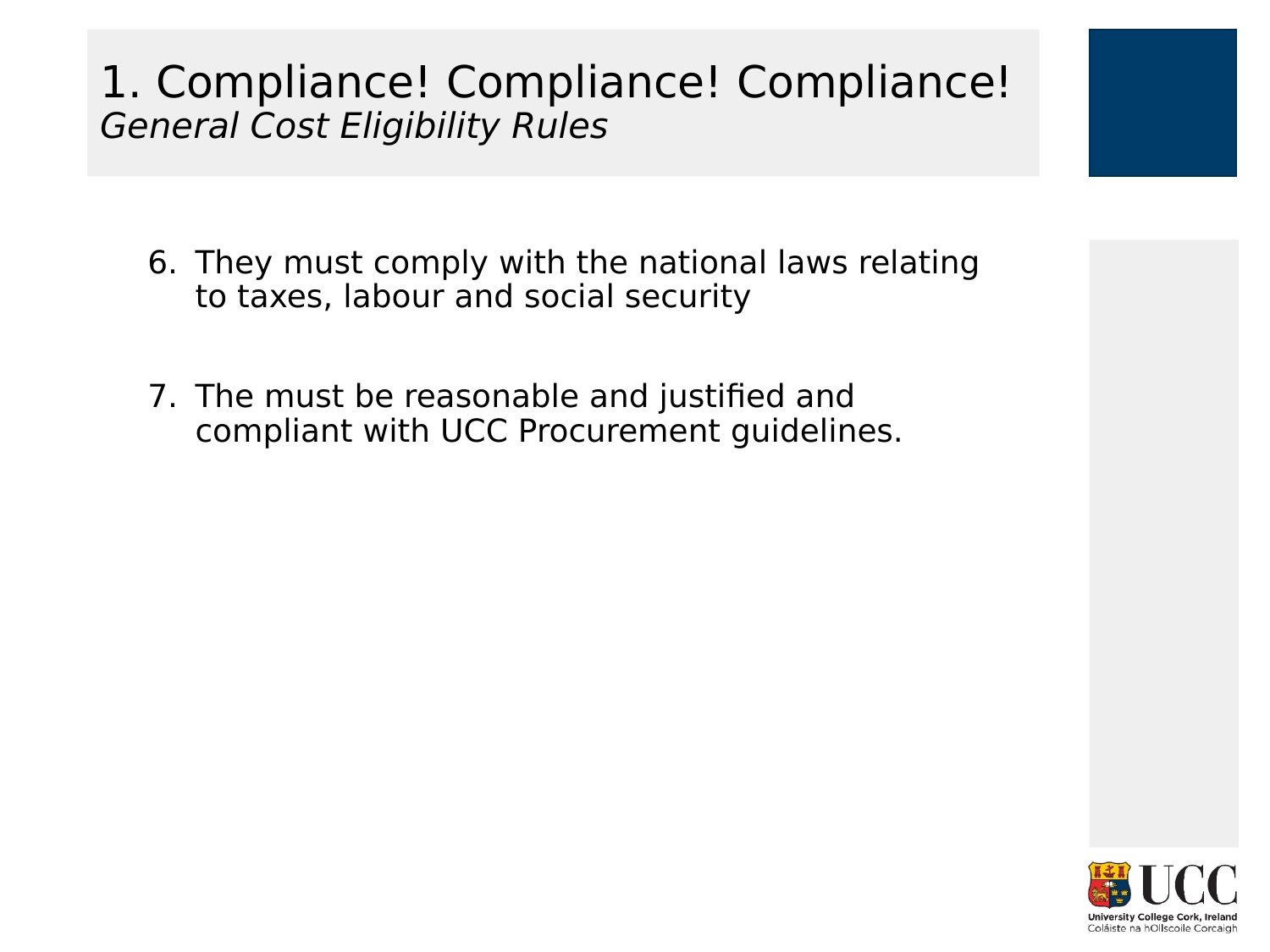

# 1. Compliance! Compliance! Compliance! General Cost Eligibility Rules
They must comply with the national laws relating to taxes, labour and social security

The must be reasonable and justified and compliant with UCC Procurement guidelines.